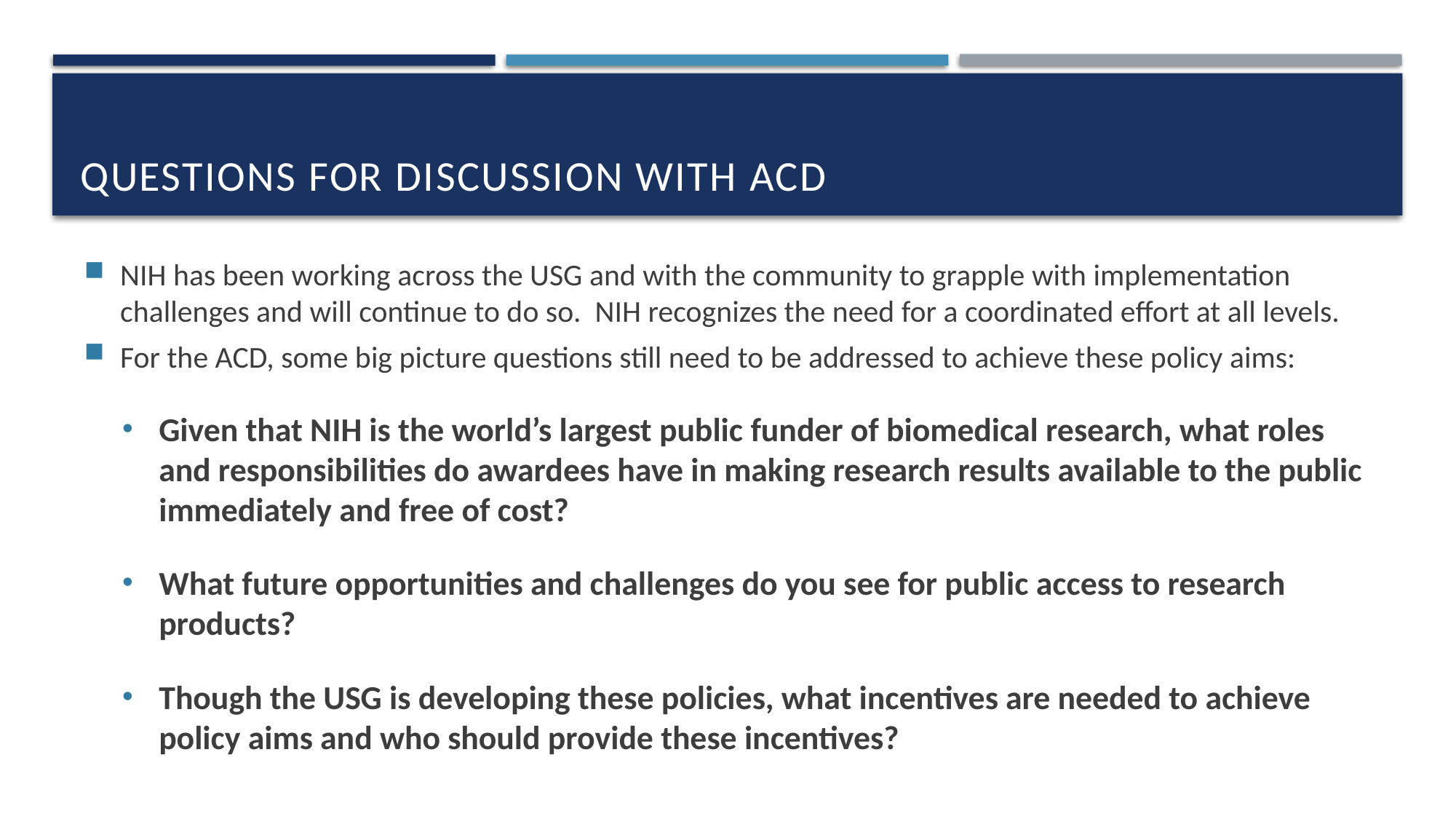

# Questions for discussion with ACD
NIH has been working across the USG and with the community to grapple with implementation challenges and will continue to do so.  NIH recognizes the need for a coordinated effort at all levels.
For the ACD, some big picture questions still need to be addressed to achieve these policy aims:
Given that NIH is the world’s largest public funder of biomedical research, what roles and responsibilities do awardees have in making research results available to the public immediately and free of cost?
What future opportunities and challenges do you see for public access to research products?
Though the USG is developing these policies, what incentives are needed to achieve policy aims and who should provide these incentives?